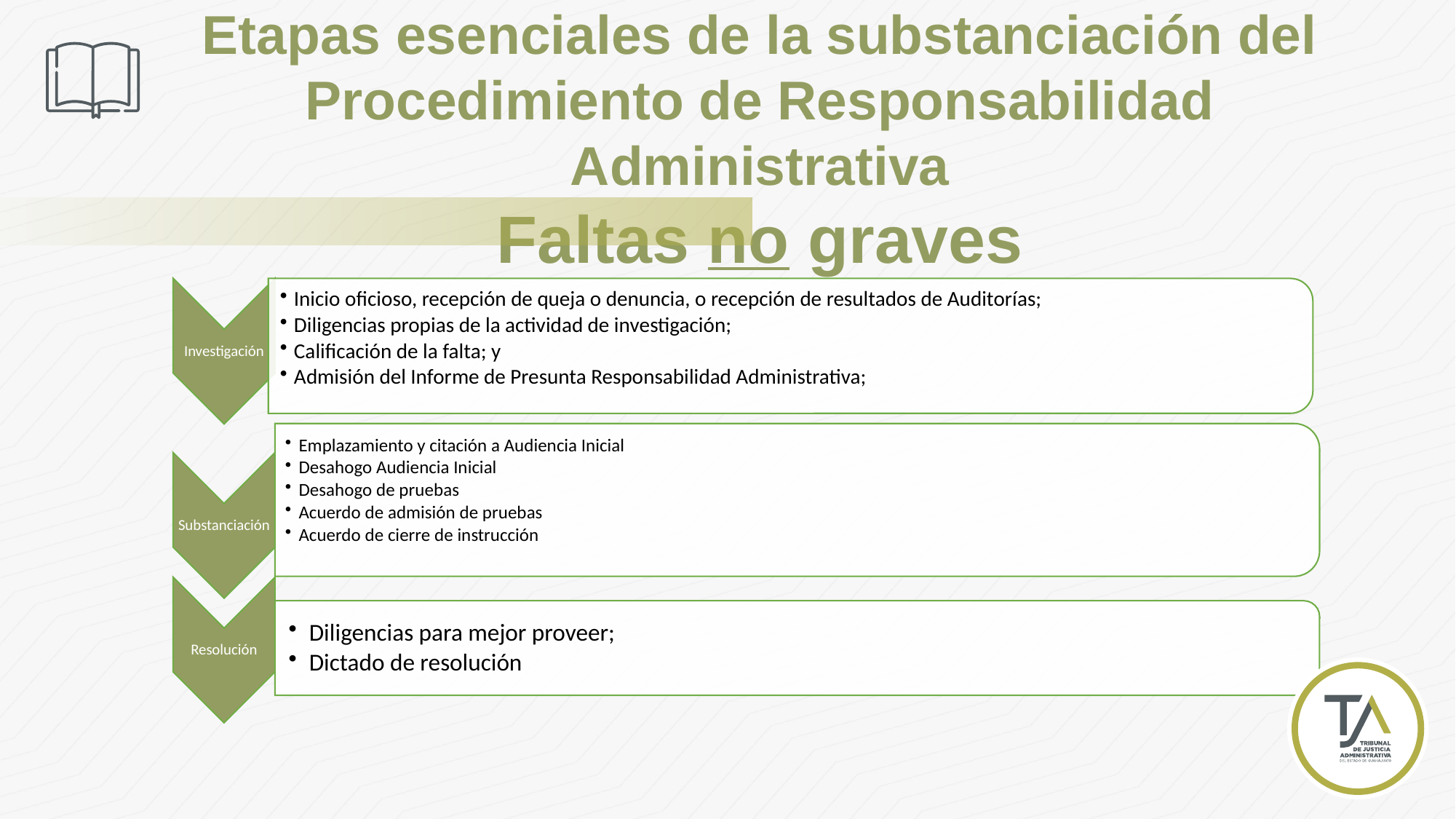

Etapas esenciales de la substanciación del Procedimiento de Responsabilidad Administrativa
Faltas no graves

Investigación

Inicio oficioso, recepción de queja o denuncia, o recepción de resultados de Auditorías;
Diligencias propias de la actividad de investigación;
Calificación de la falta; y
Admisión del Informe de Presunta Responsabilidad Administrativa;

Substanciación
Emplazamiento y citación a Audiencia Inicial
Desahogo Audiencia Inicial
Desahogo de pruebas
Acuerdo de admisión de pruebas
Acuerdo de cierre de instrucción

Resolución
Diligencias para mejor proveer;
Dictado de resolución